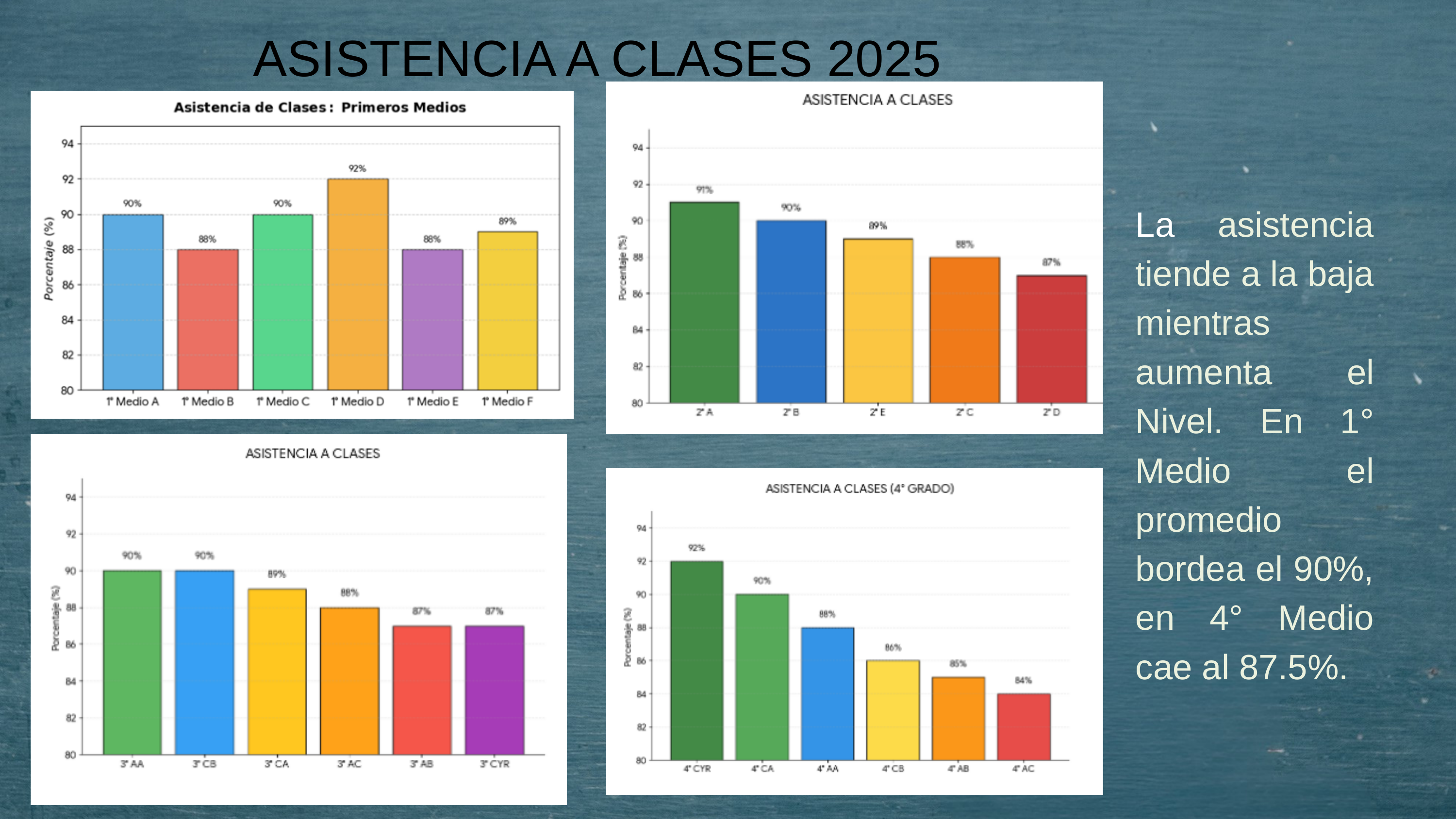

ASISTENCIA A CLASES 2025

La asistencia tiende a la baja mientras aumenta el Nivel. En 1° Medio el promedio bordea el 90%, en 4° Medio cae al 87.5%.